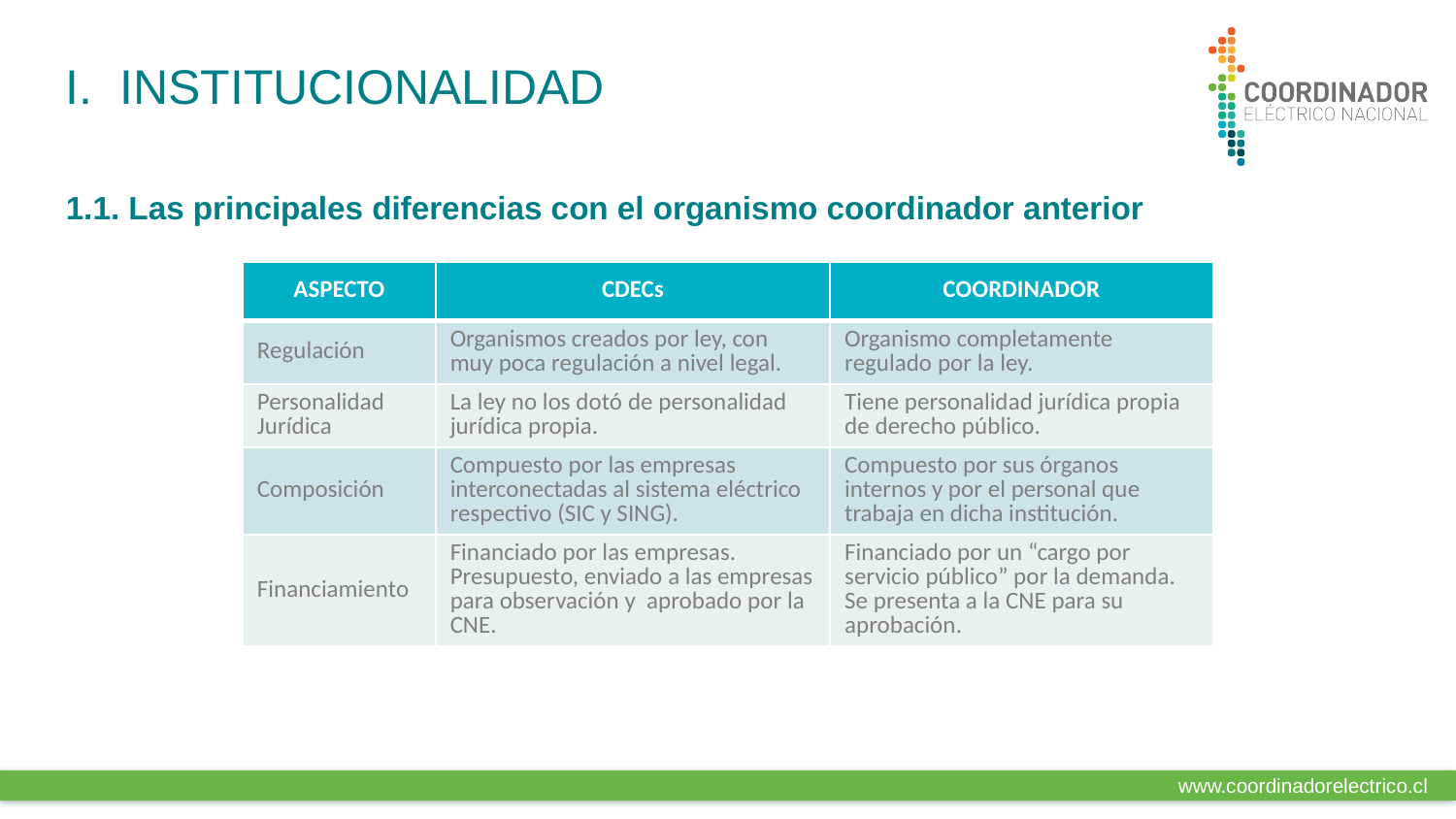

# I.  INSTITUCIONALIDAD
1.1. Las principales diferencias con el organismo coordinador anterior
| ASPECTO | CDECs | COORDINADOR |
| --- | --- | --- |
| Regulación | Organismos creados por ley, con muy poca regulación a nivel legal. | Organismo completamente regulado por la ley. |
| Personalidad Jurídica | La ley no los dotó de personalidad jurídica propia. | Tiene personalidad jurídica propia de derecho público. |
| Composición | Compuesto por las empresas interconectadas al sistema eléctrico respectivo (SIC y SING). | Compuesto por sus órganos internos y por el personal que trabaja en dicha institución. |
| Financiamiento | Financiado por las empresas. Presupuesto, enviado a las empresas para observación y aprobado por la CNE. | Financiado por un “cargo por servicio público” por la demanda. Se presenta a la CNE para su aprobación. |